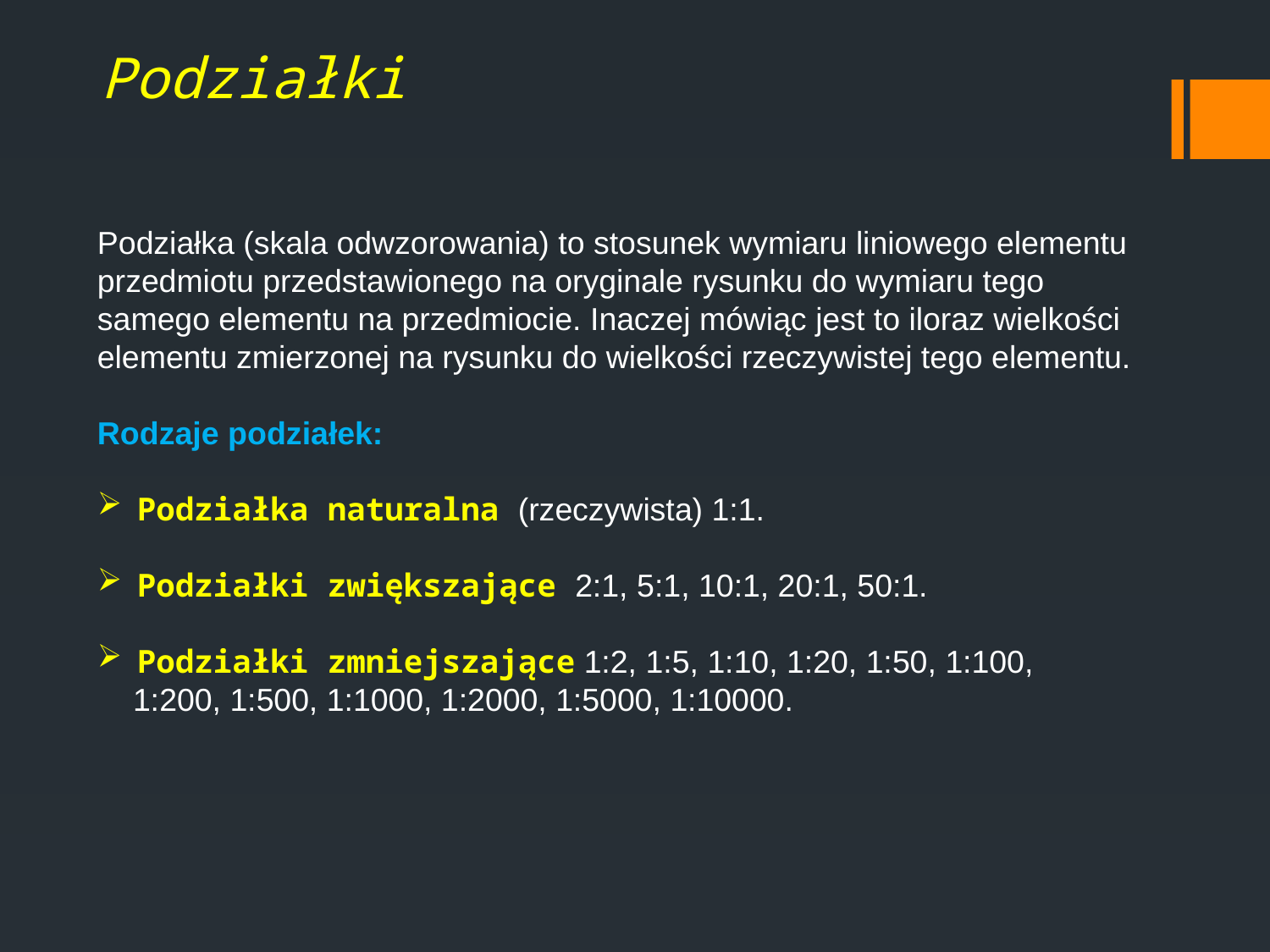

Podziałki
Podziałka (skala odwzorowania) to stosunek wymiaru liniowego elementu przedmiotu przedstawionego na oryginale rysunku do wymiaru tego samego elementu na przedmiocie. Inaczej mówiąc jest to iloraz wielkości elementu zmierzonej na rysunku do wielkości rzeczywistej tego elementu.

Rodzaje podziałek:

Podziałka naturalna (rzeczywista) 1:1.

Podziałki zwiększające 2:1, 5:1, 10:1, 20:1, 50:1.

Podziałki zmniejszające 1:2, 1:5, 1:10, 1:20, 1:50, 1:100,
    1:200, 1:500, 1:1000, 1:2000, 1:5000, 1:10000.